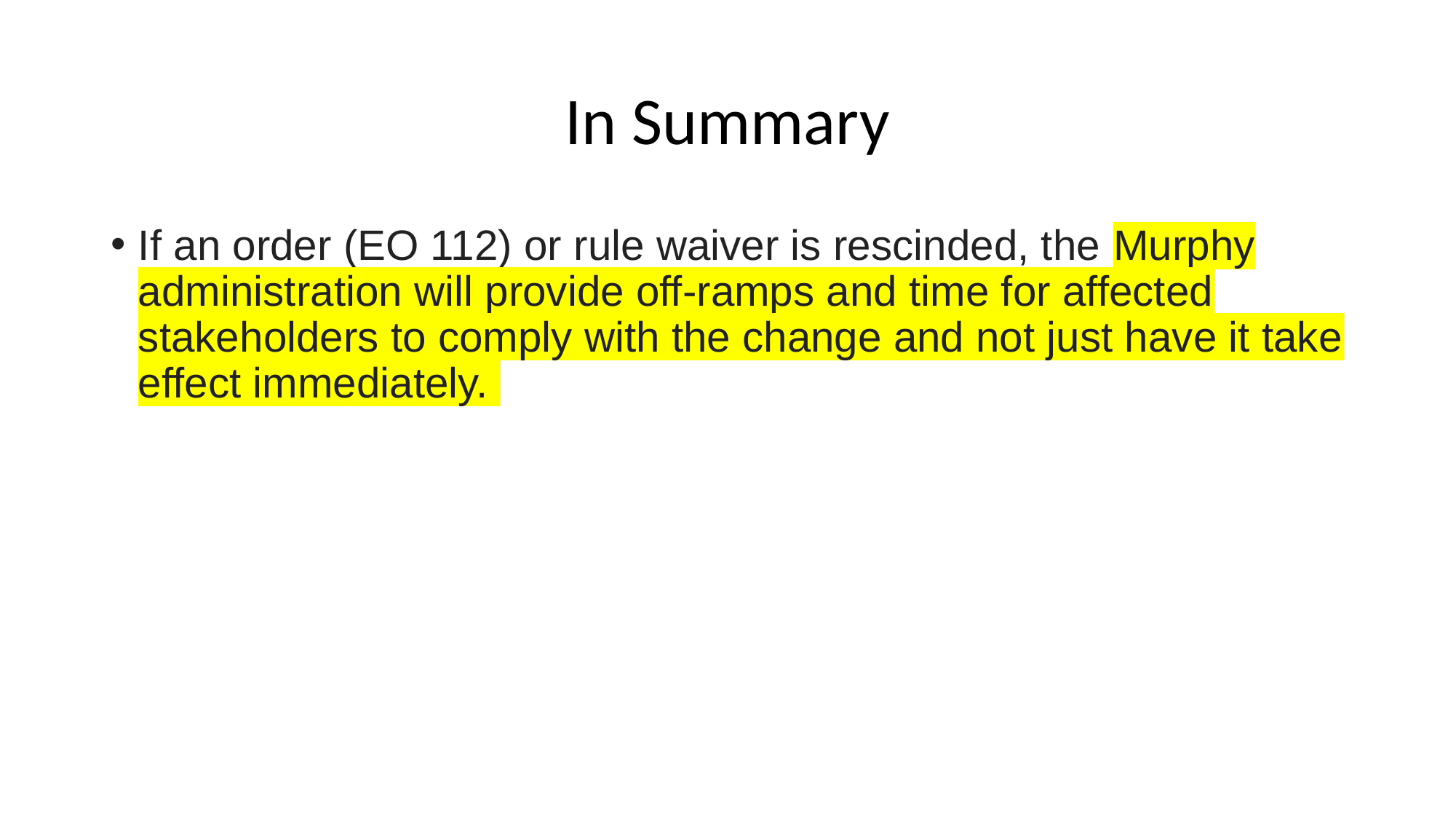

# In Summary
If an order (EO 112) or rule waiver is rescinded, the Murphy administration will provide off-ramps and time for affected stakeholders to comply with the change and not just have it take effect immediately.